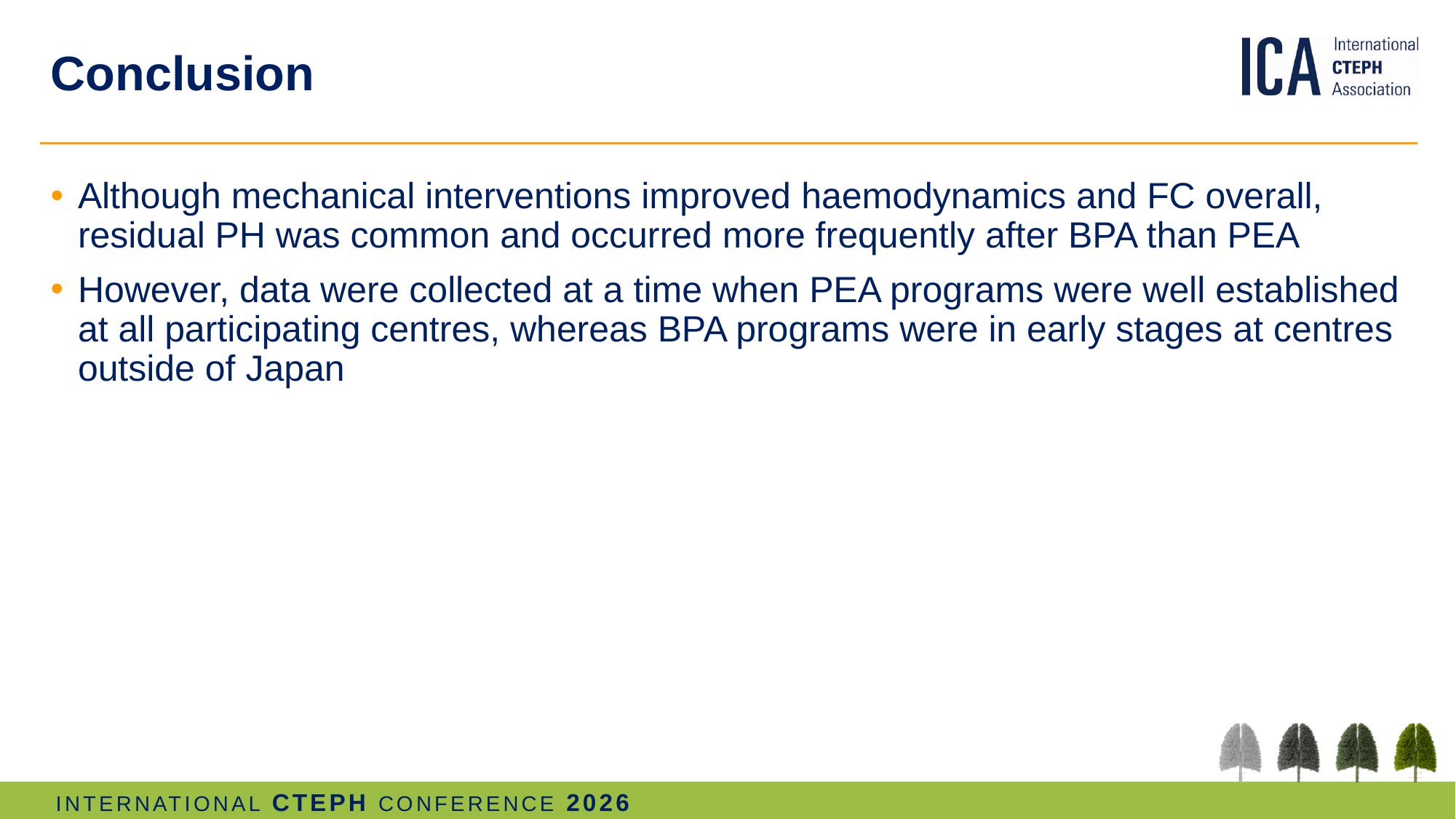

# Conclusion
Although mechanical interventions improved haemodynamics and FC overall, residual PH was common and occurred more frequently after BPA than PEA
However, data were collected at a time when PEA programs were well established at all participating centres, whereas BPA programs were in early stages at centres outside of Japan